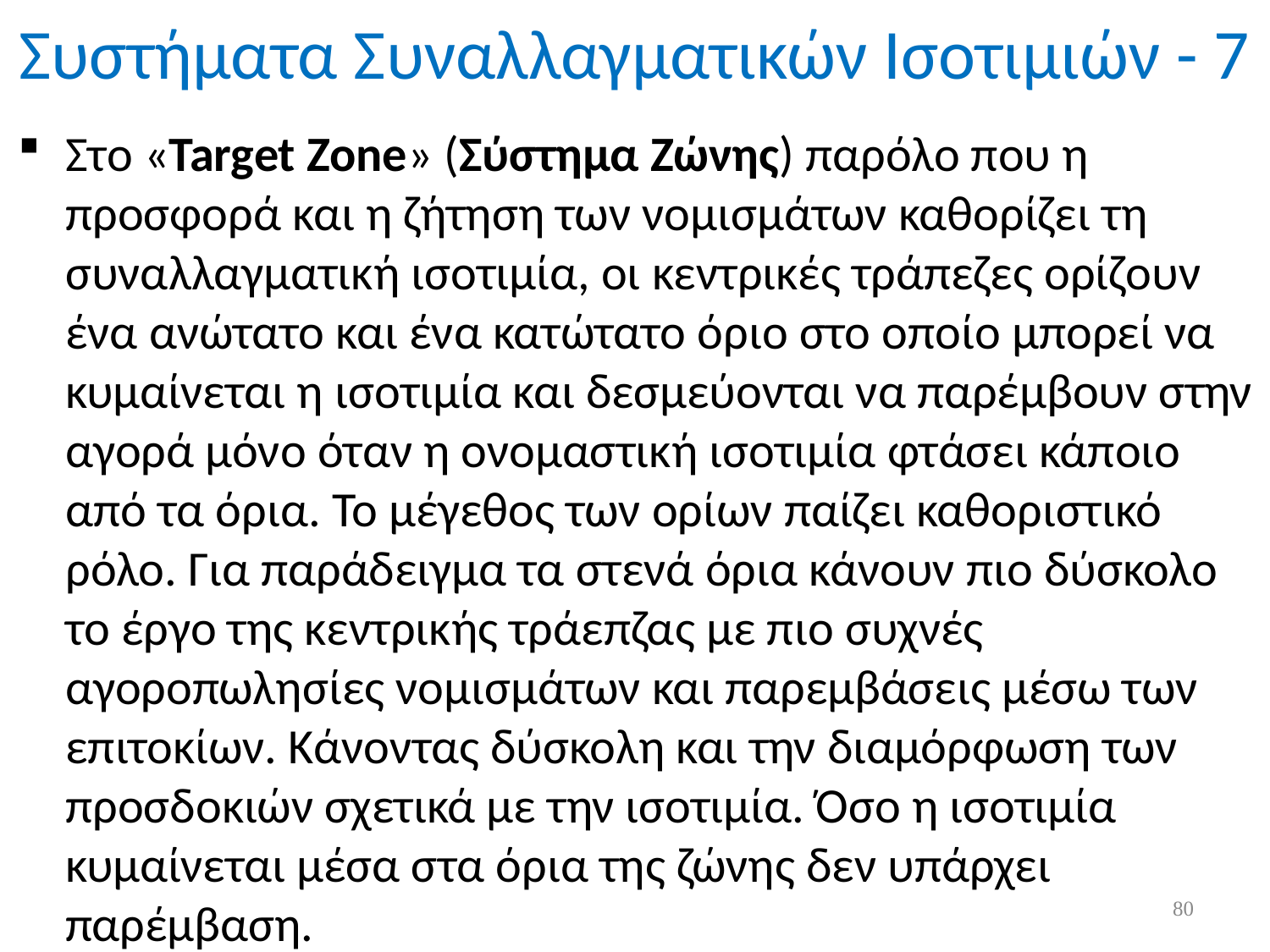

# Συστήματα Συναλλαγματικών Ισοτιμιών - 7
Στο «Target Zone» (Σύστημα Ζώνης) παρόλο που η προσφορά και η ζήτηση των νομισμάτων καθορίζει τη συναλλαγματική ισοτιμία, οι κεντρικές τράπεζες ορίζουν ένα ανώτατο και ένα κατώτατο όριο στο οποίο μπορεί να κυμαίνεται η ισοτιμία και δεσμεύονται να παρέμβουν στην αγορά μόνο όταν η ονομαστική ισοτιμία φτάσει κάποιο από τα όρια. Το μέγεθος των ορίων παίζει καθοριστικό ρόλο. Για παράδειγμα τα στενά όρια κάνουν πιο δύσκολο το έργο της κεντρικής τράεπζας με πιο συχνές αγοροπωλησίες νομισμάτων και παρεμβάσεις μέσω των επιτοκίων. Κάνοντας δύσκολη και την διαμόρφωση των προσδοκιών σχετικά με την ισοτιμία. Όσο η ισοτιμία κυμαίνεται μέσα στα όρια της ζώνης δεν υπάρχει παρέμβαση.

80